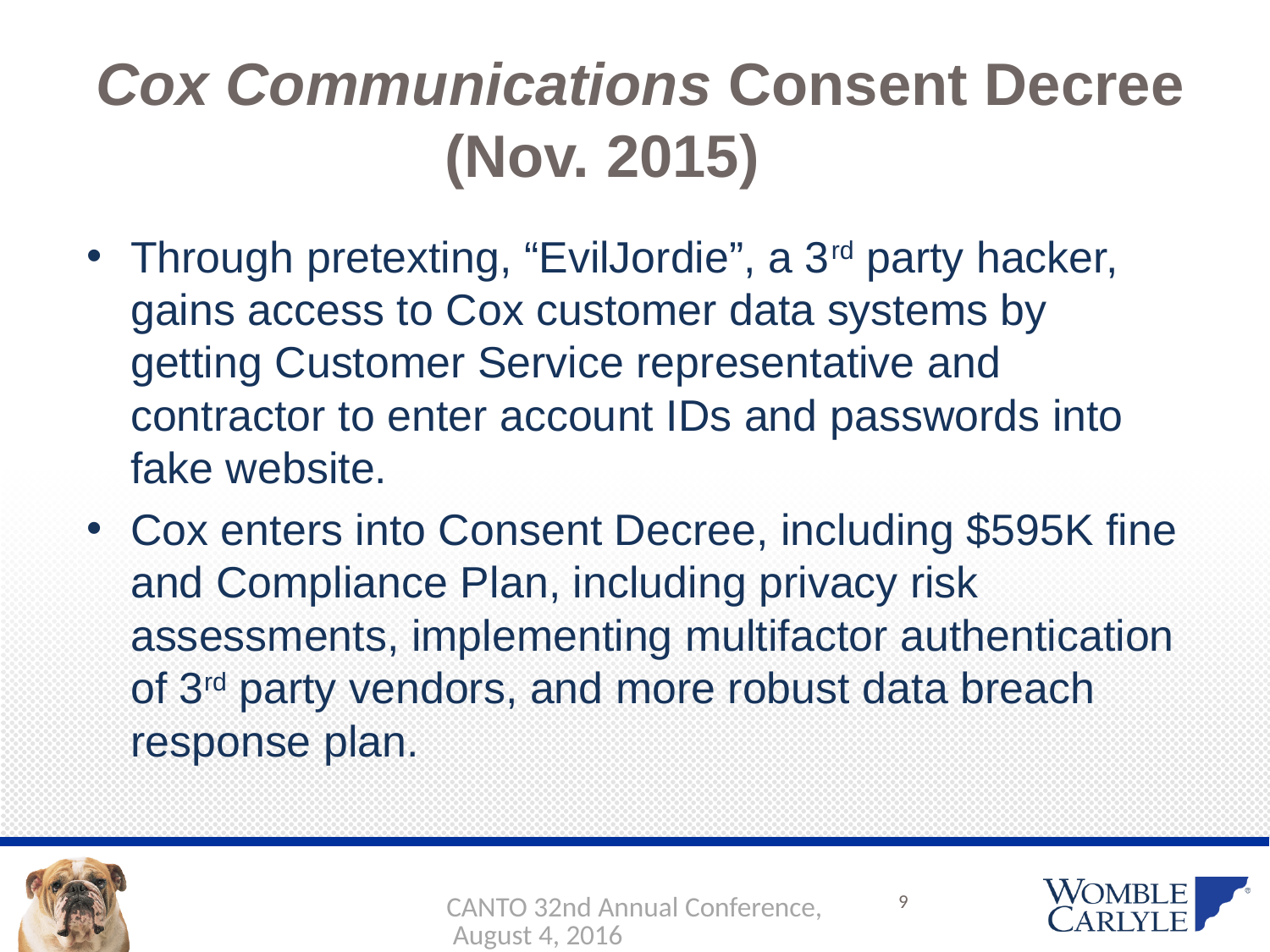

# Cox Communications Consent Decree (Nov. 2015)
Through pretexting, “EvilJordie”, a 3rd party hacker, gains access to Cox customer data systems by getting Customer Service representative and contractor to enter account IDs and passwords into fake website.
Cox enters into Consent Decree, including $595K fine and Compliance Plan, including privacy risk assessments, implementing multifactor authentication of 3rd party vendors, and more robust data breach response plan.
CANTO 32nd Annual Conference, August 4, 2016
9